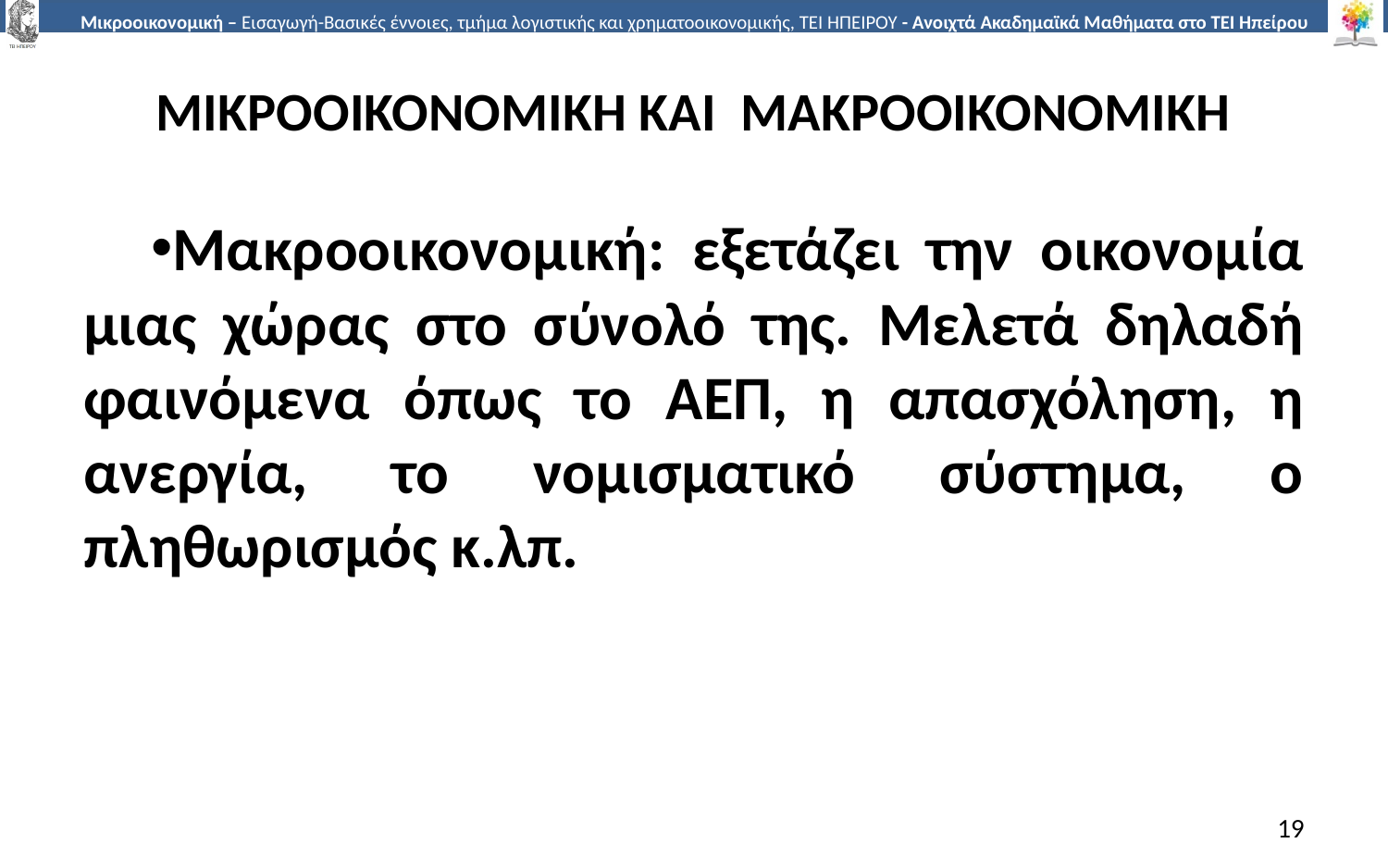

# ΜΙΚΡΟΟΙΚΟΝΟΜΙΚΗ ΚΑΙ  ΜΑΚΡΟΟΙΚΟΝΟΜΙΚΗ
Μακροοικονομική: εξετάζει την οικονομία μιας χώρας στο σύνολό της. Μελετά δηλαδή φαινόμενα όπως το ΑΕΠ, η απασχόληση, η ανεργία, το νομισματικό σύστημα, ο πληθωρισμός κ.λπ.
19